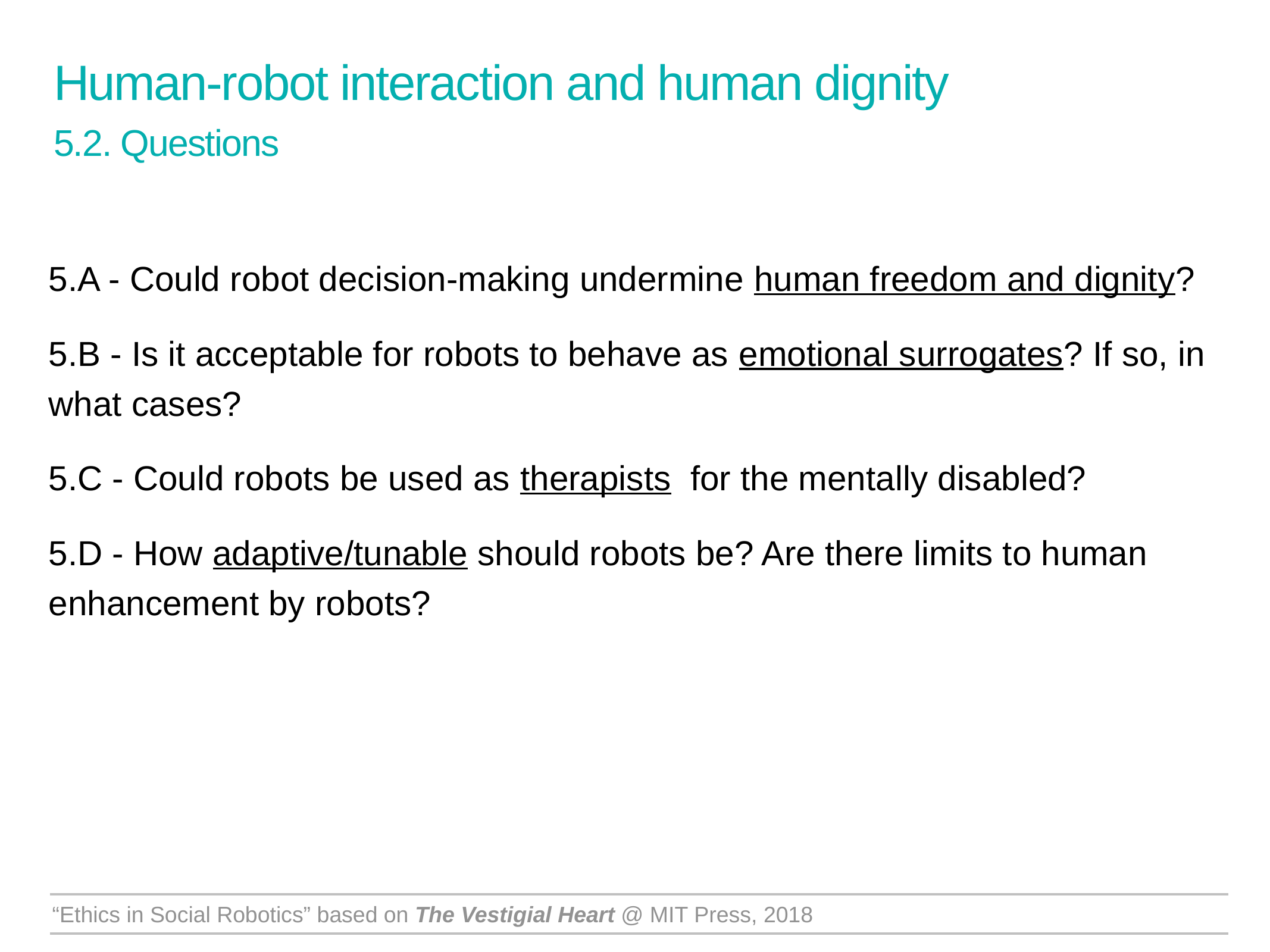

Human-robot interaction and human dignity
5.2. Questions
5.A - Could robot decision-making undermine human freedom and dignity?
5.B - Is it acceptable for robots to behave as emotional surrogates? If so, in what cases?
5.C - Could robots be used as therapists  for the mentally disabled?
5.D - How adaptive/tunable should robots be? Are there limits to human enhancement by robots?